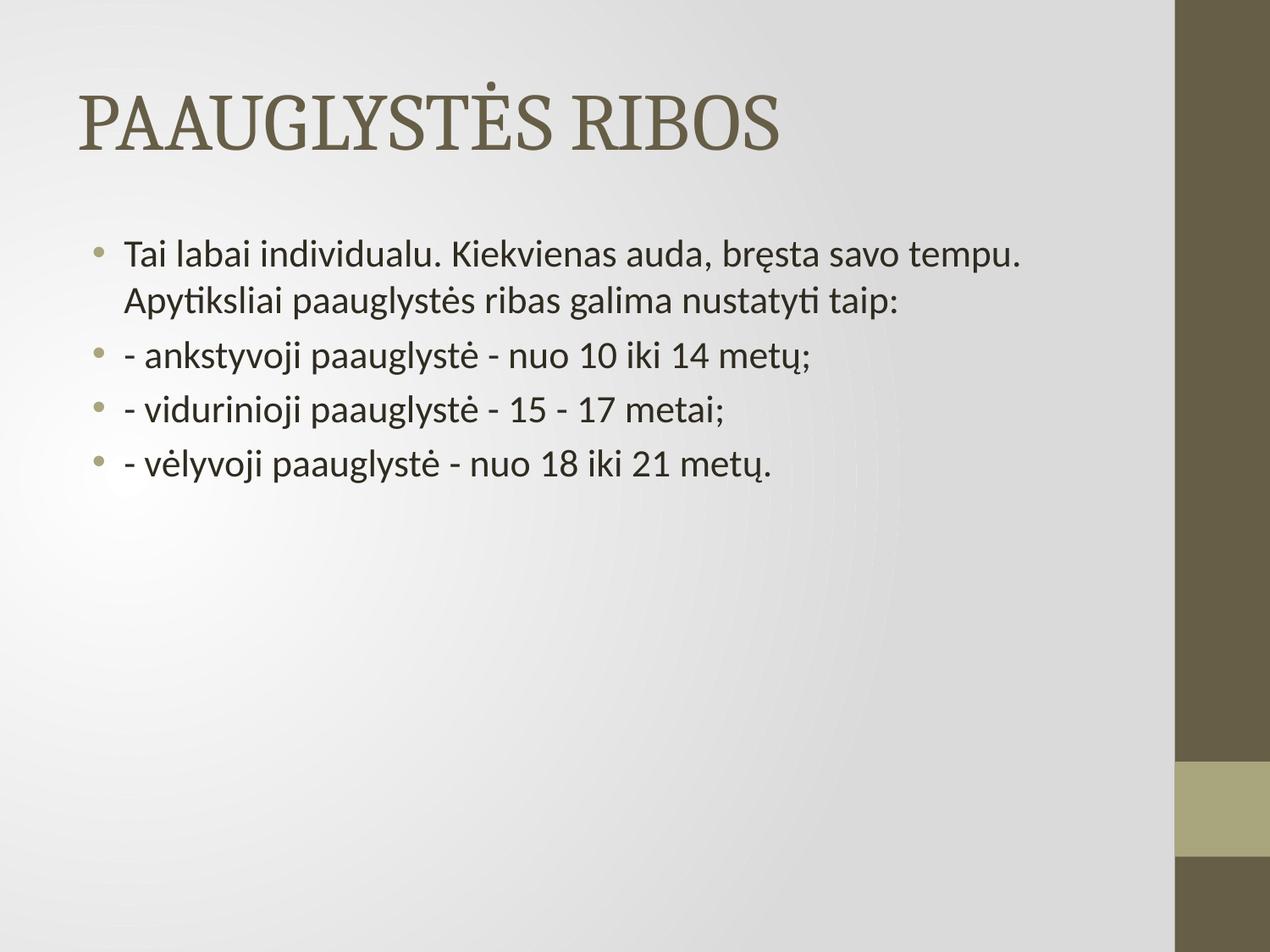

# PAAUGLYSTĖS RIBOS
Tai labai individualu. Kiekvienas auda, bręsta savo tempu. Apytiksliai paauglystės ribas galima nustatyti taip:
- ankstyvoji paauglystė - nuo 10 iki 14 metų;
- vidurinioji paauglystė - 15 - 17 metai;
- vėlyvoji paauglystė - nuo 18 iki 21 metų.